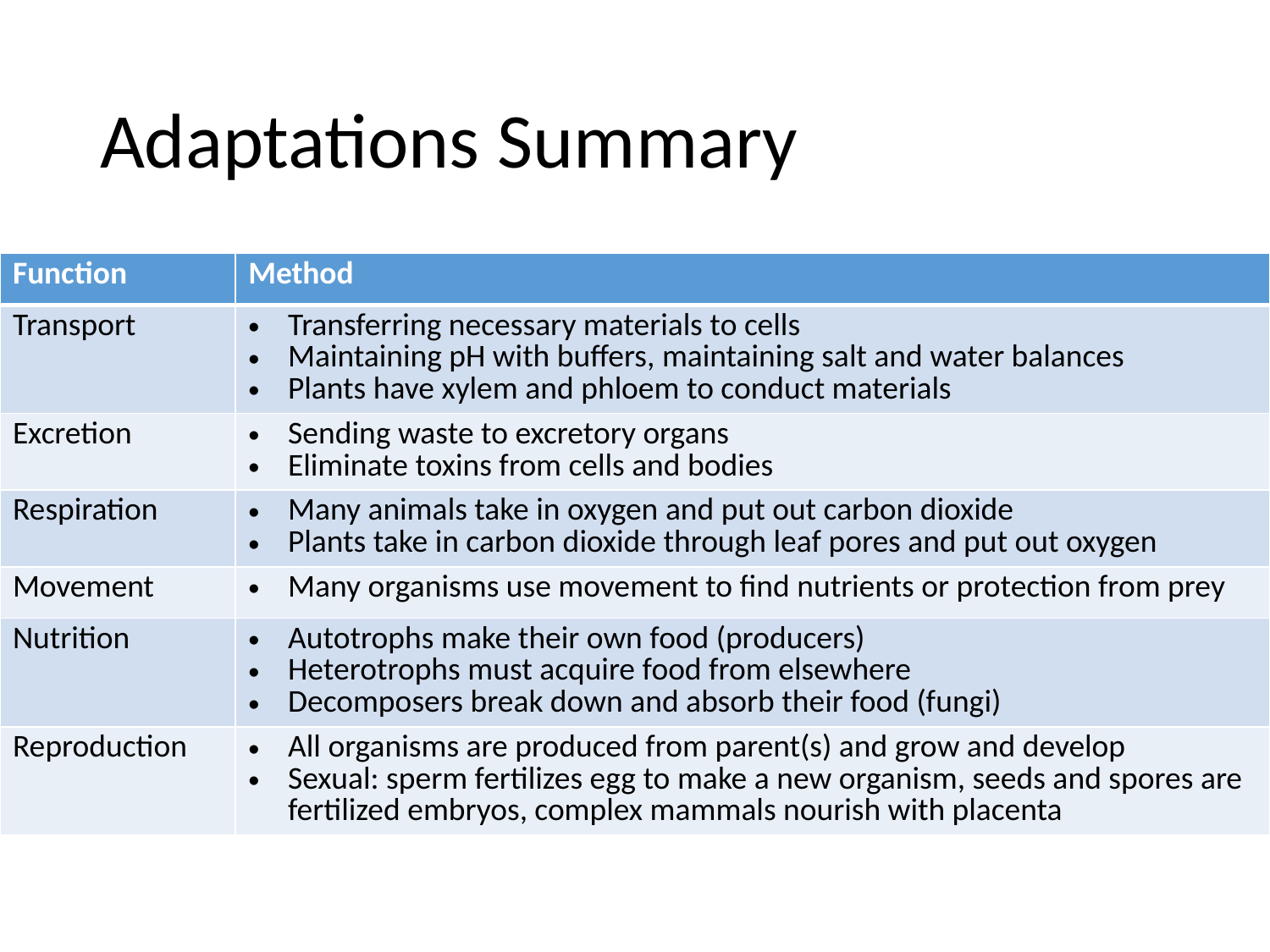

# Adaptations Summary
| Function | Method |
| --- | --- |
| Transport | Transferring necessary materials to cells Maintaining pH with buffers, maintaining salt and water balances Plants have xylem and phloem to conduct materials |
| Excretion | Sending waste to excretory organs Eliminate toxins from cells and bodies |
| Respiration | Many animals take in oxygen and put out carbon dioxide Plants take in carbon dioxide through leaf pores and put out oxygen |
| Movement | Many organisms use movement to find nutrients or protection from prey |
| Nutrition | Autotrophs make their own food (producers) Heterotrophs must acquire food from elsewhere Decomposers break down and absorb their food (fungi) |
| Reproduction | All organisms are produced from parent(s) and grow and develop Sexual: sperm fertilizes egg to make a new organism, seeds and spores are fertilized embryos, complex mammals nourish with placenta |